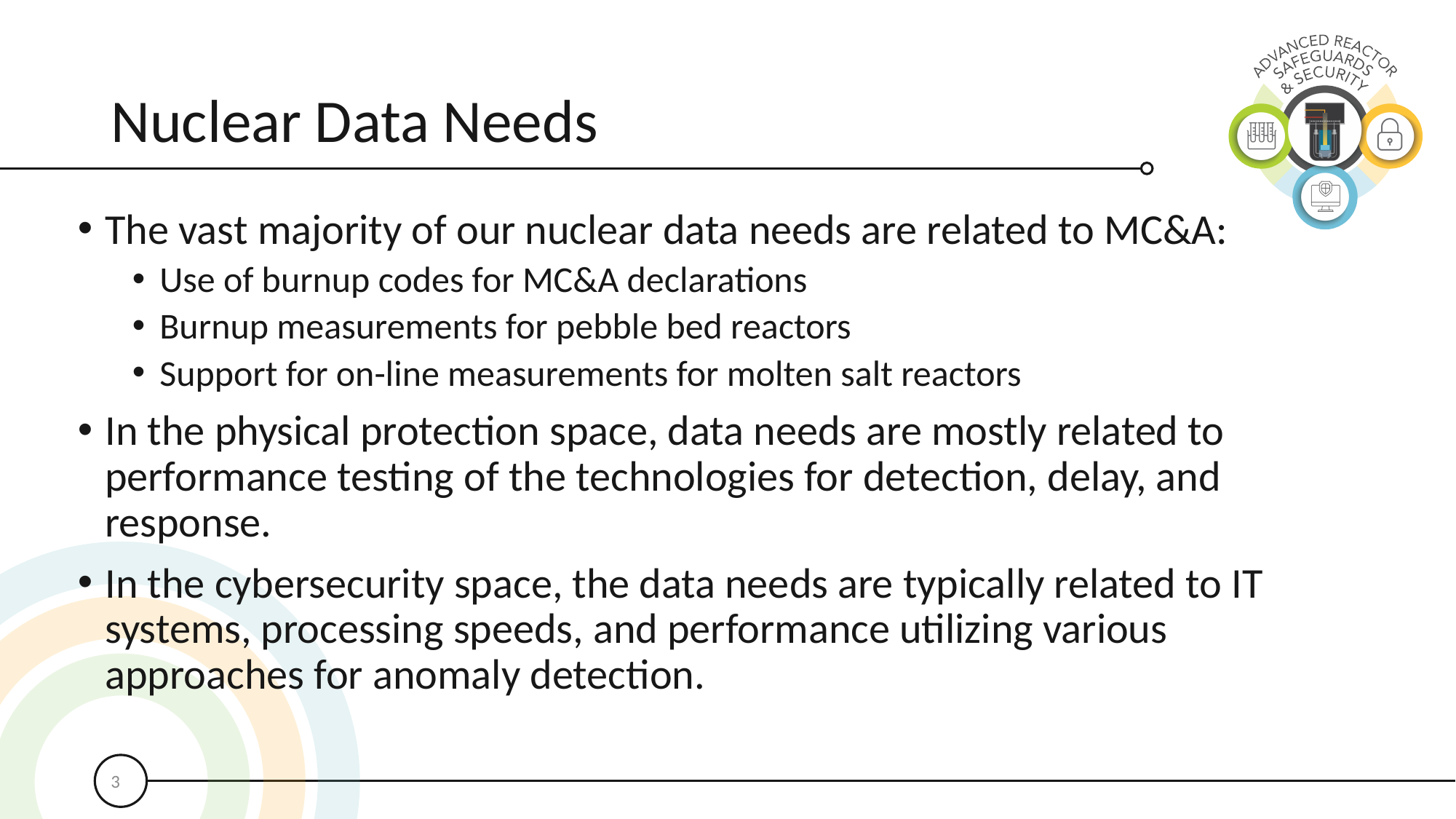

# Nuclear Data Needs
The vast majority of our nuclear data needs are related to MC&A:
Use of burnup codes for MC&A declarations
Burnup measurements for pebble bed reactors
Support for on-line measurements for molten salt reactors
In the physical protection space, data needs are mostly related to performance testing of the technologies for detection, delay, and response.
In the cybersecurity space, the data needs are typically related to IT systems, processing speeds, and performance utilizing various approaches for anomaly detection.
3